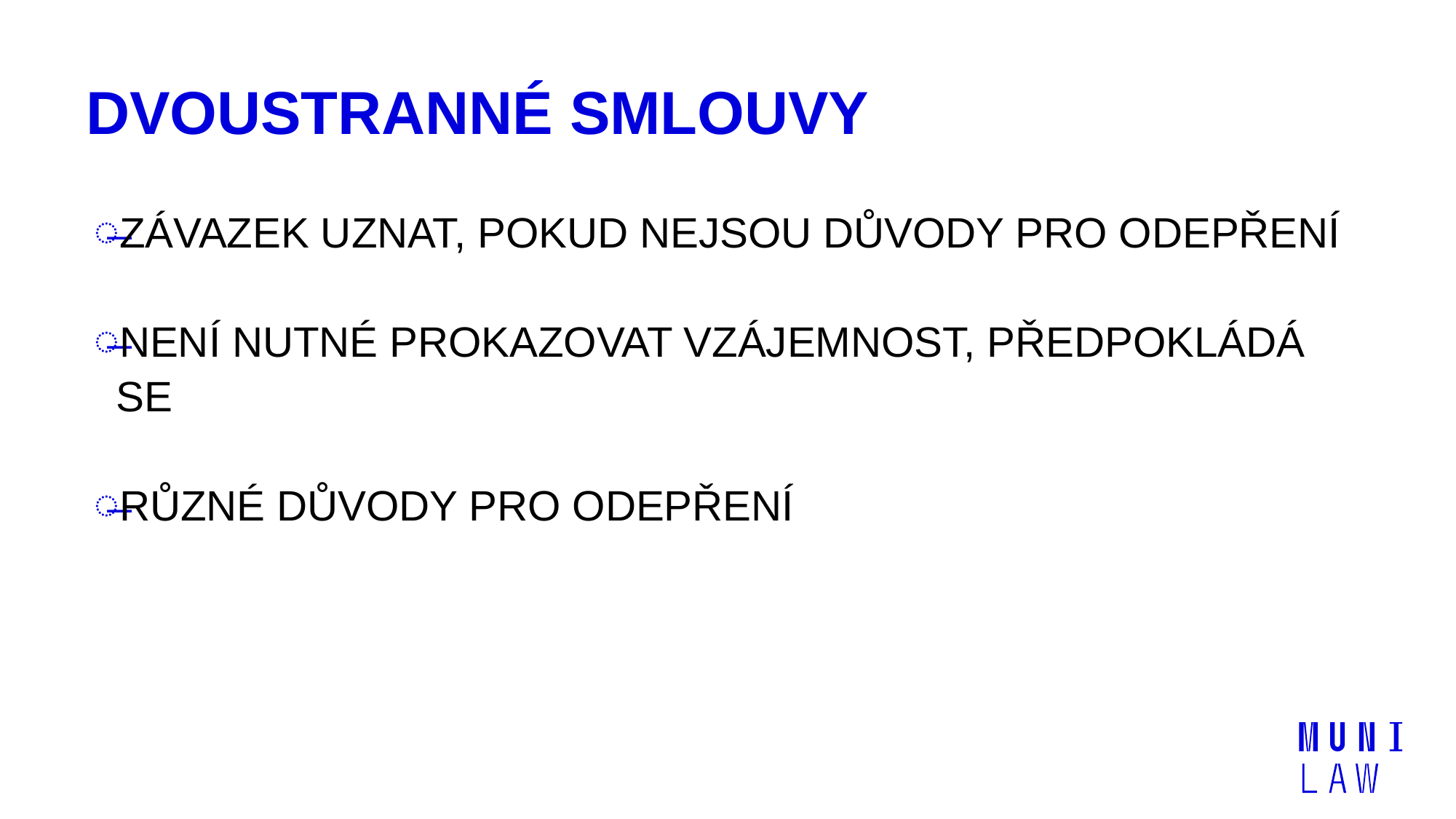

# DVOUSTRANNÉ SMLOUVY
ZÁVAZEK UZNAT, POKUD NEJSOU DŮVODY PRO ODEPŘENÍ

NENÍ NUTNÉ PROKAZOVAT VZÁJEMNOST, PŘEDPOKLÁDÁ SE

RŮZNÉ DŮVODY PRO ODEPŘENÍ